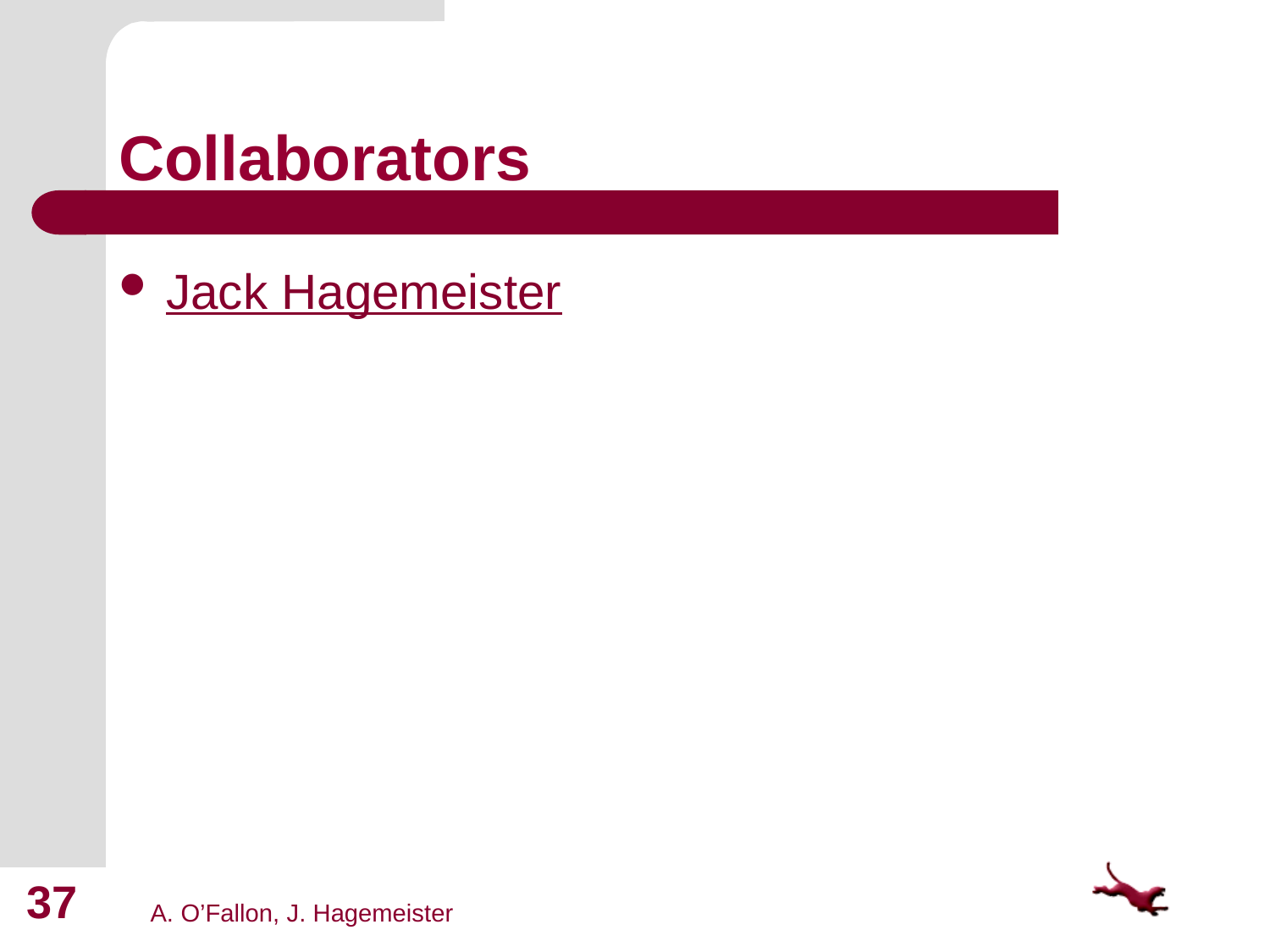

# Collaborators
Jack Hagemeister
37
A. O’Fallon, J. Hagemeister